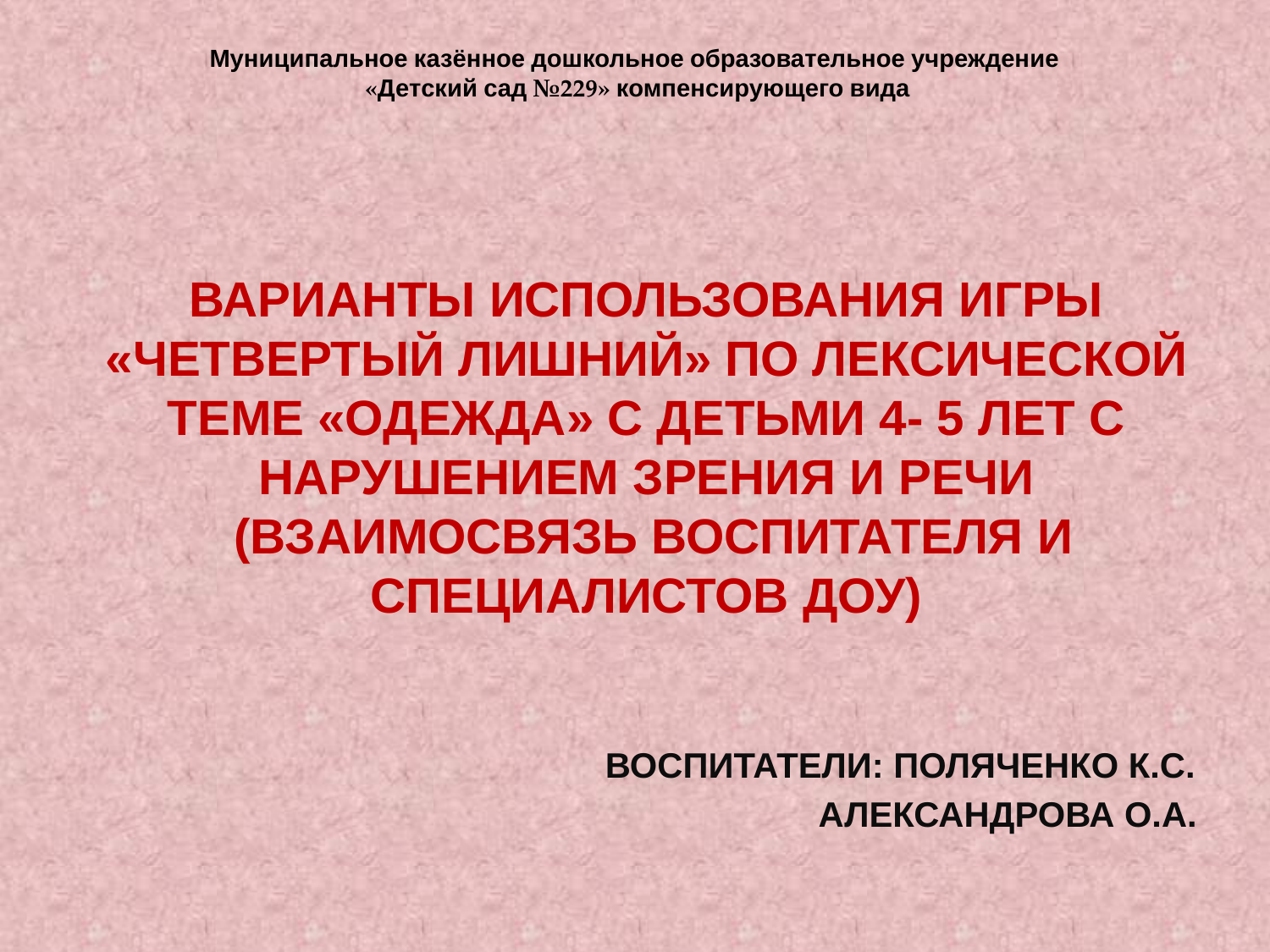

Муниципальное казённое дошкольное образовательное учреждение
«Детский сад №229» компенсирующего вида
# Варианты использования игры «Четвертый лишний» по лексической теме «Одежда» с детьми 4- 5 лет с нарушением зрения и речи (взаимосвязь воспитателя и специалистов ДОУ) воспитатели: Поляченко К.С. Александрова О.А.